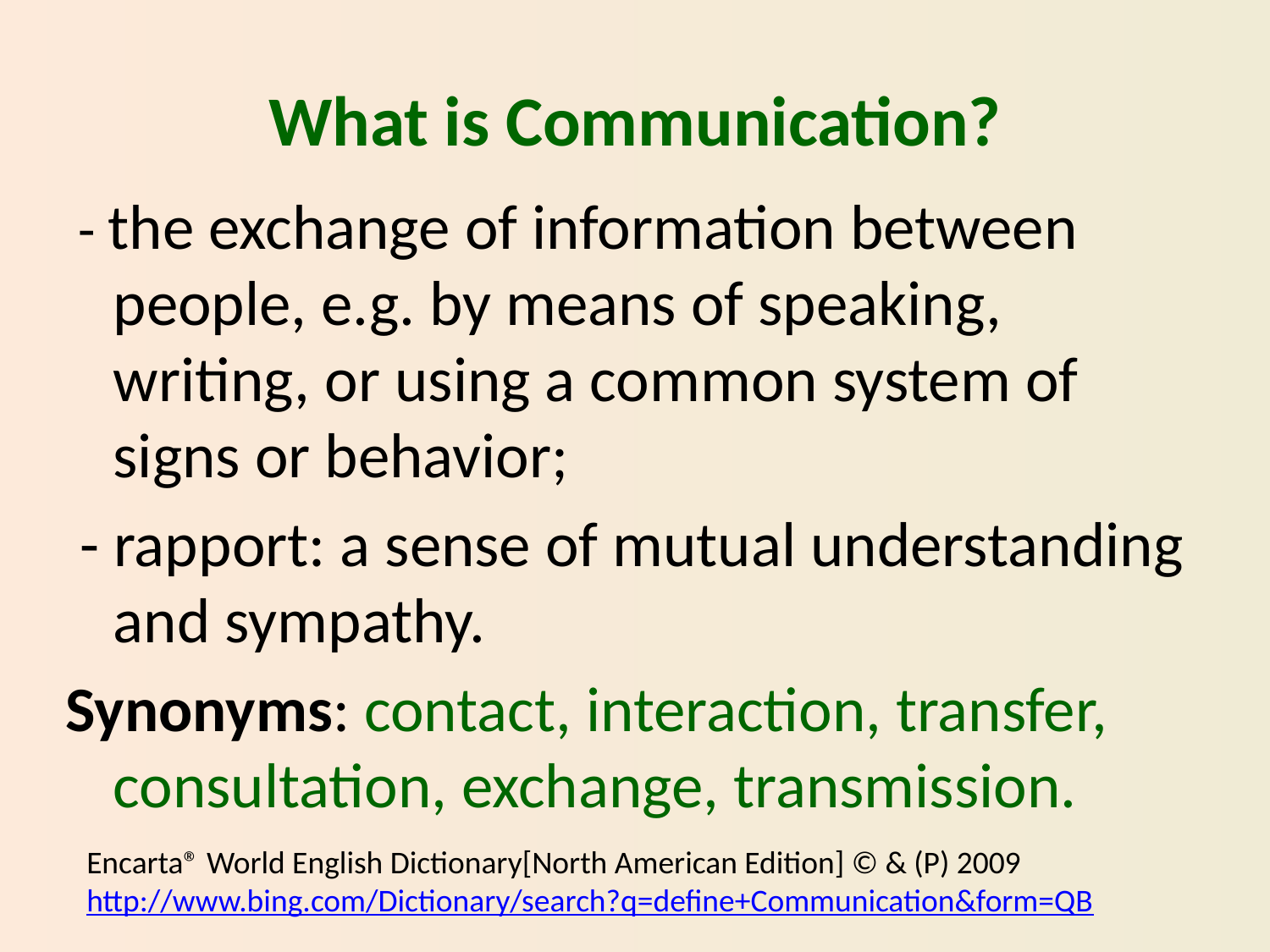

# What is Communication?
 - the exchange of information between people, e.g. by means of speaking, writing, or using a common system of signs or behavior;
 - rapport: a sense of mutual understanding and sympathy.
Synonyms: contact, interaction, transfer, consultation, exchange, transmission.

Encarta® World English Dictionary[North American Edition] © & (P) 2009
http://www.bing.com/Dictionary/search?q=define+Communication&form=QB